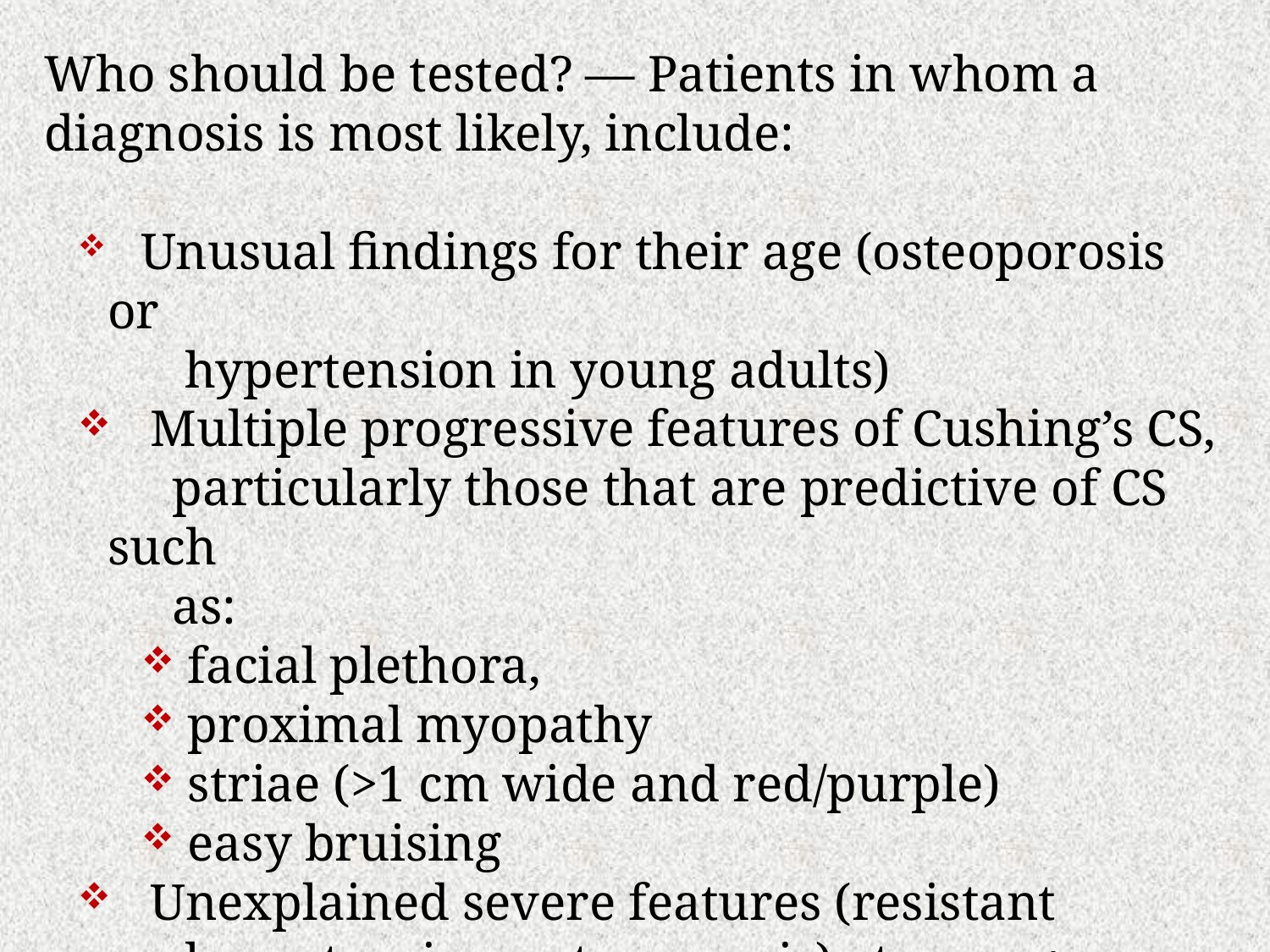

Who should be tested? — Patients in whom a diagnosis is most likely, include:

   Unusual findings for their age (osteoporosis or
      hypertension in young adults)
   Multiple progressive features of Cushing’s CS,
     particularly those that are predictive of CS such
     as:
 facial plethora,
 proximal myopathy
 striae (>1 cm wide and red/purple)
 easy bruising
   Unexplained severe features (resistant
      hypertension, osteoporosis) at any age